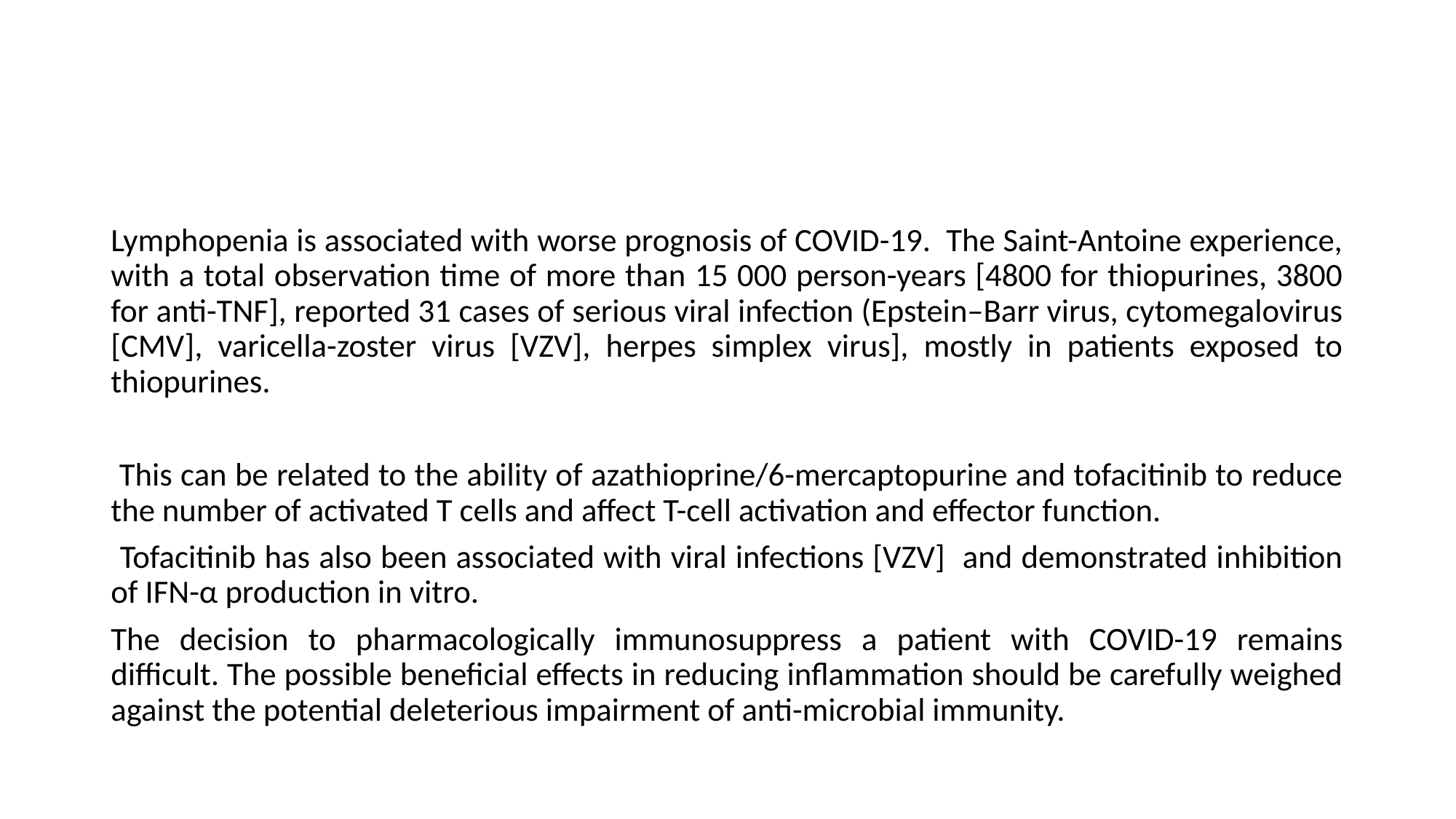

#
Lymphopenia is associated with worse prognosis of COVID-19.  The Saint-Antoine experience, with a total observation time of more than 15 000 person-years [4800 for thiopurines, 3800 for anti-TNF], reported 31 cases of serious viral infection (Epstein–Barr virus, cytomegalovirus [CMV], varicella-zoster virus [VZV], herpes simplex virus], mostly in patients exposed to thiopurines.

 This can be related to the ability of azathioprine/6-mercaptopurine and tofacitinib to reduce the number of activated T cells and affect T-cell activation and effector function.
 Tofacitinib has also been associated with viral infections [VZV]  and demonstrated inhibition of IFN-α production in vitro.
The decision to pharmacologically immunosuppress a patient with COVID-19 remains difficult. The possible beneficial effects in reducing inflammation should be carefully weighed against the potential deleterious impairment of anti-microbial immunity.